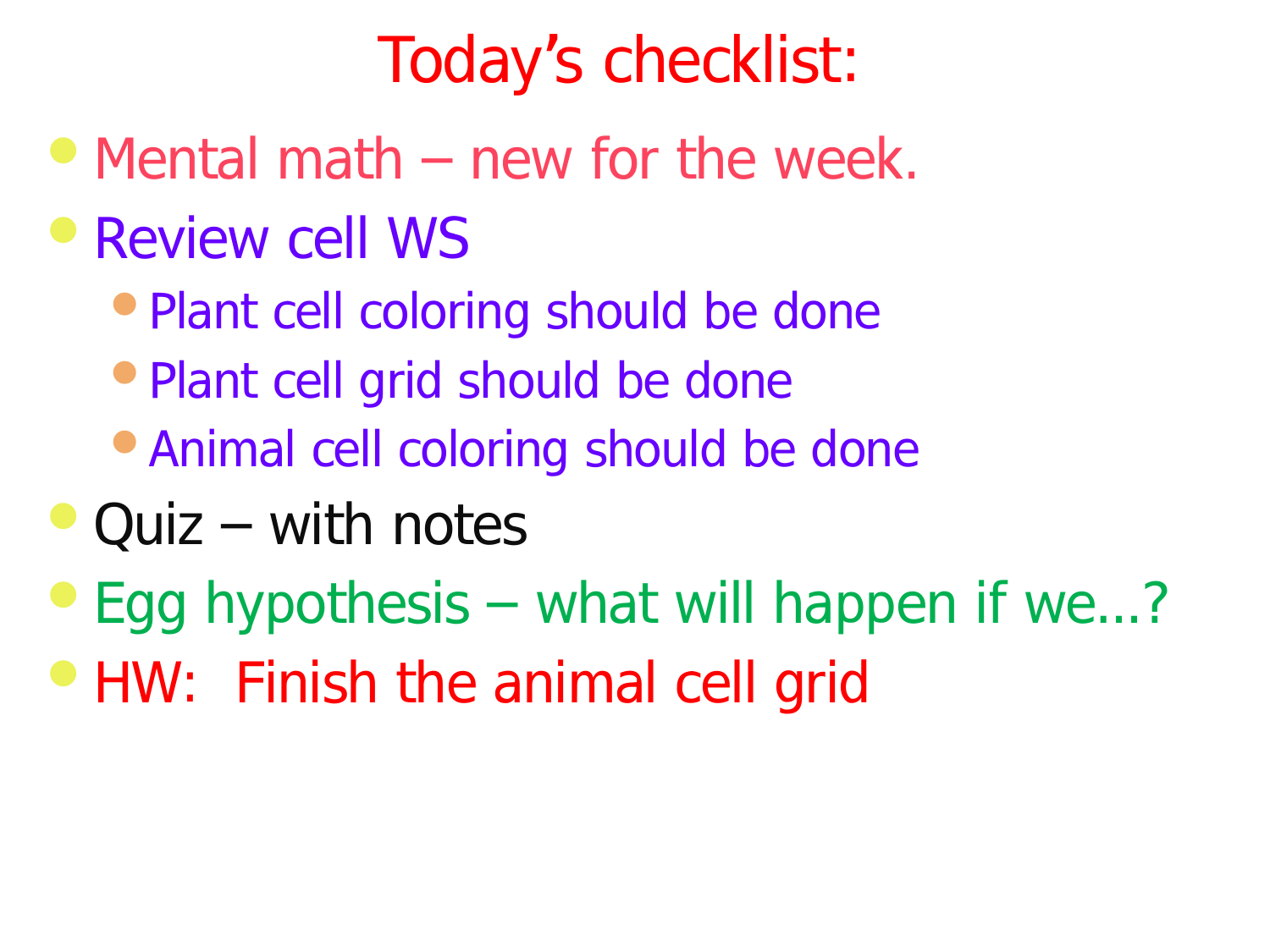

# Today’s checklist:
Mental math – new for the week.
Review cell WS
Plant cell coloring should be done
Plant cell grid should be done
Animal cell coloring should be done
Quiz – with notes
Egg hypothesis – what will happen if we…?
HW:  Finish the animal cell grid